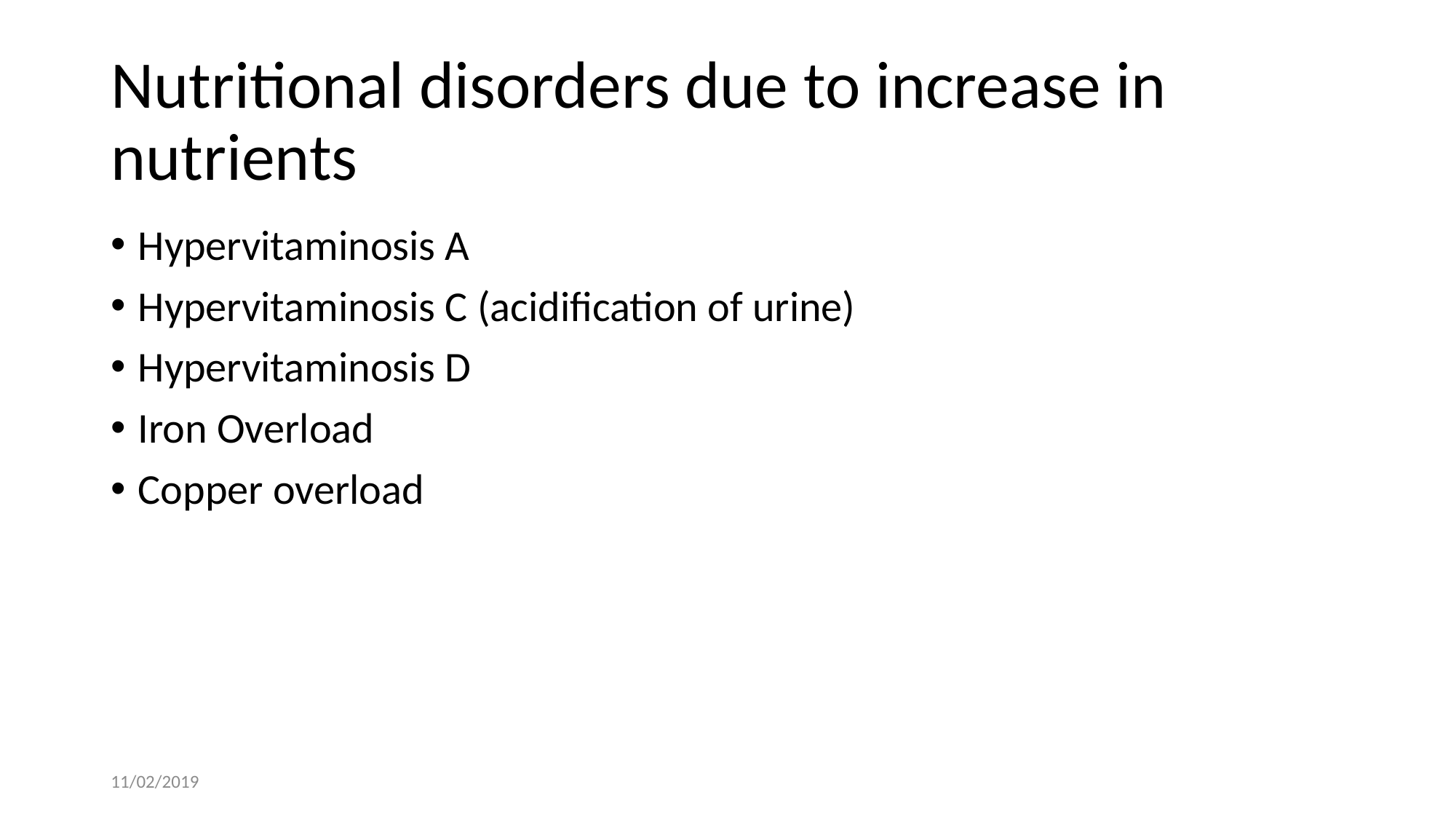

# Nutritional disorders due to increase in nutrients
Hypervitaminosis A
Hypervitaminosis C (acidification of urine)
Hypervitaminosis D
Iron Overload
Copper overload
11/02/2019